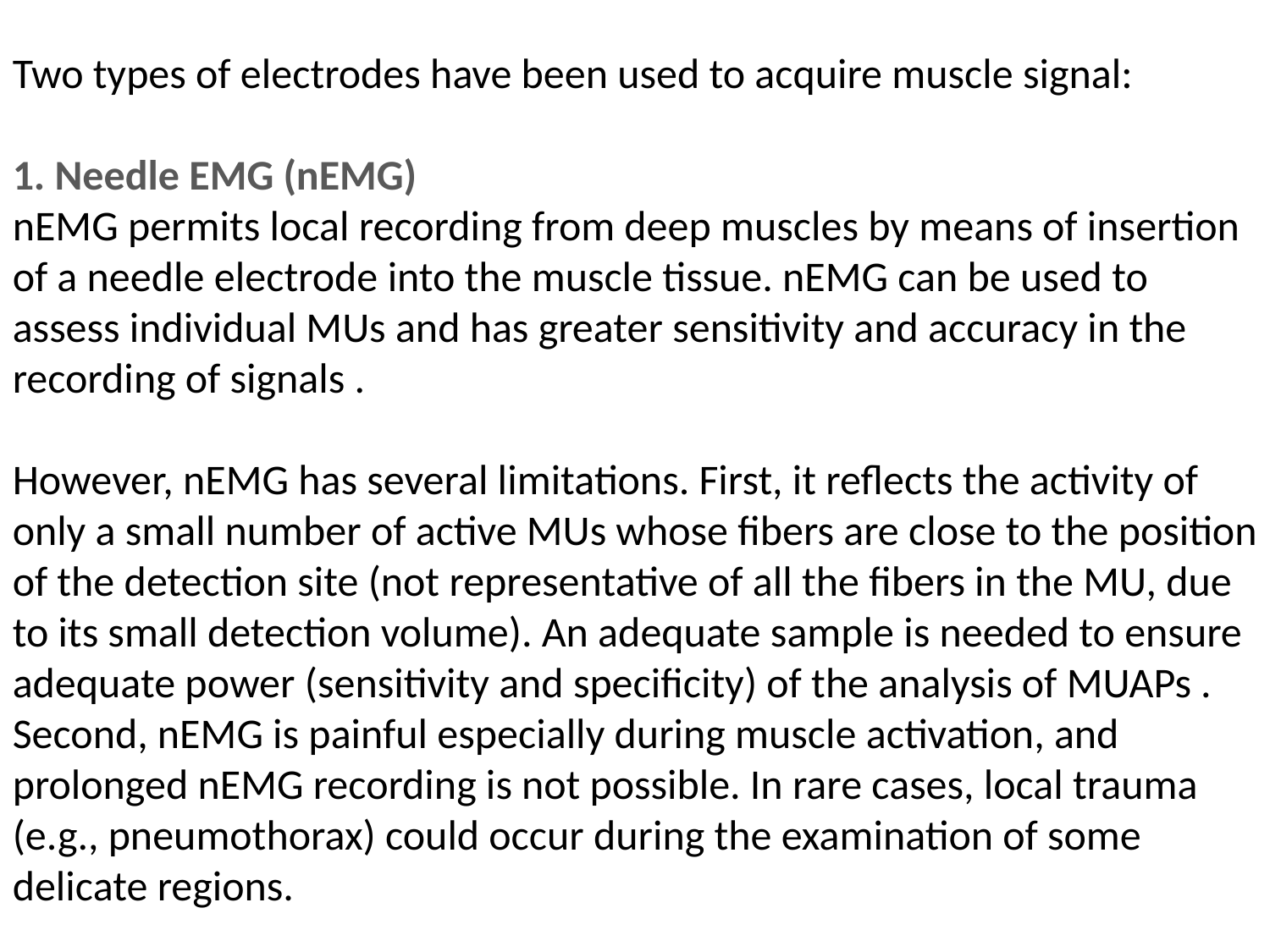

Two types of electrodes have been used to acquire muscle signal:

1. Needle EMG (nEMG)
nEMG permits local recording from deep muscles by means of insertion of a needle electrode into the muscle tissue. nEMG can be used to assess individual MUs and has greater sensitivity and accuracy in the recording of signals .

However, nEMG has several limitations. First, it reflects the activity of only a small number of active MUs whose fibers are close to the position of the detection site (not representative of all the fibers in the MU, due to its small detection volume). An adequate sample is needed to ensure adequate power (sensitivity and specificity) of the analysis of MUAPs . Second, nEMG is painful especially during muscle activation, and prolonged nEMG recording is not possible. In rare cases, local trauma (e.g., pneumothorax) could occur during the examination of some delicate regions.